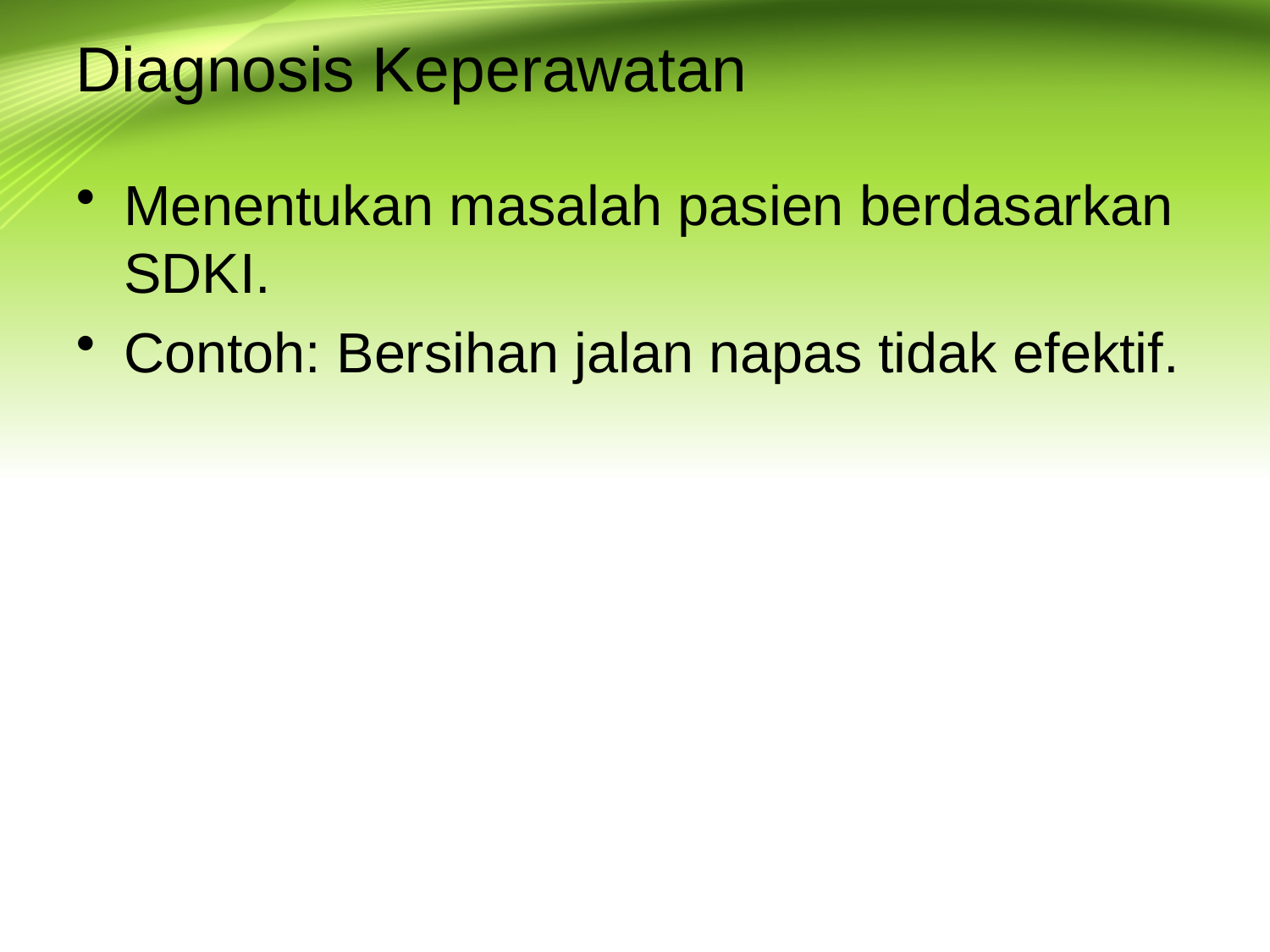

# Diagnosis Keperawatan
Menentukan masalah pasien berdasarkan SDKI.
Contoh: Bersihan jalan napas tidak efektif.